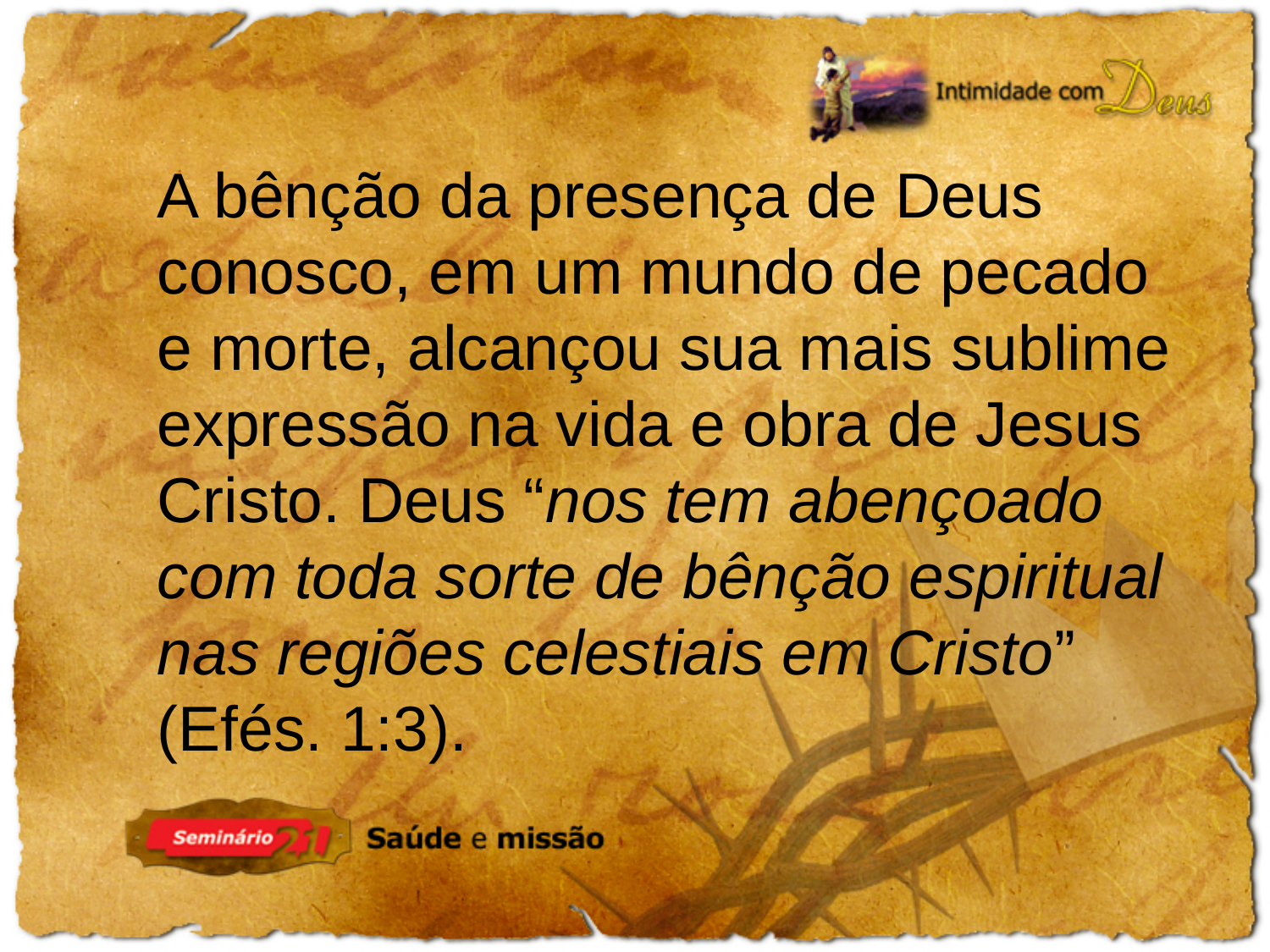

A bênção da presença de Deus conosco, em um mundo de pecado e morte, alcançou sua mais sublime expressão na vida e obra de Jesus Cristo. Deus “nos tem abençoado com toda sorte de bênção espiritual nas regiões celestiais em Cristo” (Efés. 1:3).